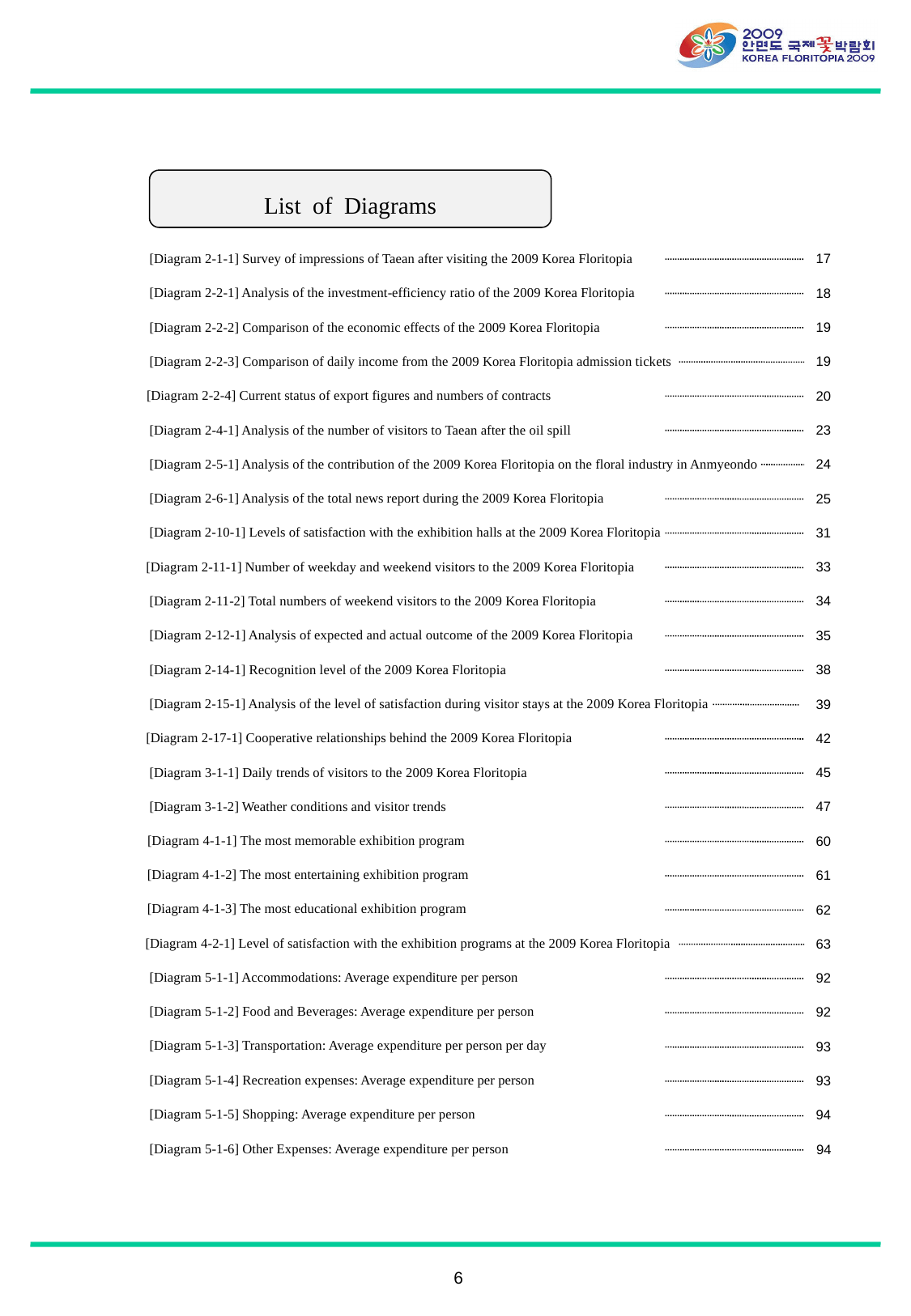

List  of  Diagrams
[Diagram 2-1-1] Survey of impressions of Taean after visiting the 2009 Korea Floritopia
[Diagram 2-2-1] Analysis of the investment-efficiency ratio of the 2009 Korea Floritopia
[Diagram 2-2-2] Comparison of the economic effects of the 2009 Korea Floritopia
[Diagram 2-2-3] Comparison of daily income from the 2009 Korea Floritopia admission tickets
[Diagram 2-2-4] Current status of export figures and numbers of contracts
[Diagram 2-4-1] Analysis of the number of visitors to Taean after the oil spill
[Diagram 2-5-1] Analysis of the contribution of the 2009 Korea Floritopia on the floral industry in Anmyeondo
[Diagram 2-6-1] Analysis of the total news report during the 2009 Korea Floritopia
[Diagram 2-10-1] Levels of satisfaction with the exhibition halls at the 2009 Korea Floritopia
[Diagram 2-11-1] Number of weekday and weekend visitors to the 2009 Korea Floritopia
[Diagram 2-11-2] Total numbers of weekend visitors to the 2009 Korea Floritopia
[Diagram 2-12-1] Analysis of expected and actual outcome of the 2009 Korea Floritopia
[Diagram 2-14-1] Recognition level of the 2009 Korea Floritopia
[Diagram 2-15-1] Analysis of the level of satisfaction during visitor stays at the 2009 Korea Floritopia
[Diagram 2-17-1] Cooperative relationships behind the 2009 Korea Floritopia
[Diagram 3-1-1] Daily trends of visitors to the 2009 Korea Floritopia
[Diagram 3-1-2] Weather conditions and visitor trends
[Diagram 4-1-1] The most memorable exhibition program
[Diagram 4-1-2] The most entertaining exhibition program
[Diagram 4-1-3] The most educational exhibition program
[Diagram 4-2-1] Level of satisfaction with the exhibition programs at the 2009 Korea Floritopia
[Diagram 5-1-1] Accommodations: Average expenditure per person
[Diagram 5-1-2] Food and Beverages: Average expenditure per person
[Diagram 5-1-3] Transportation: Average expenditure per person per day
[Diagram 5-1-4] Recreation expenses: Average expenditure per person
[Diagram 5-1-5] Shopping: Average expenditure per person
[Diagram 5-1-6] Other Expenses: Average expenditure per person
17
18
19
19
20
23
24
25
31
33
34
35
38
39
42
45
47
60
61
62
63
92
92
93
93
94
94
6